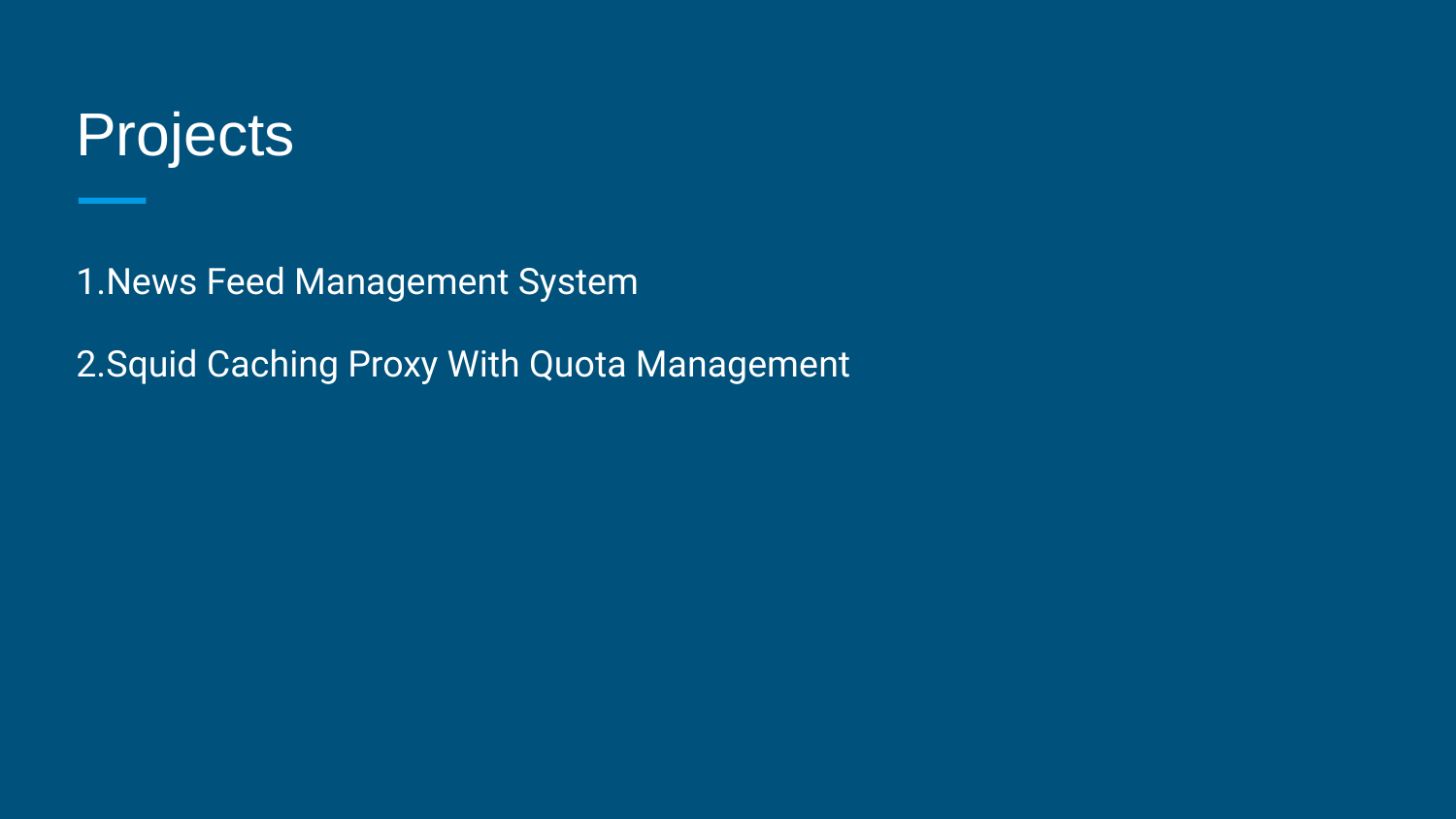

Projects
1.News Feed Management System
2.Squid Caching Proxy With Quota Management